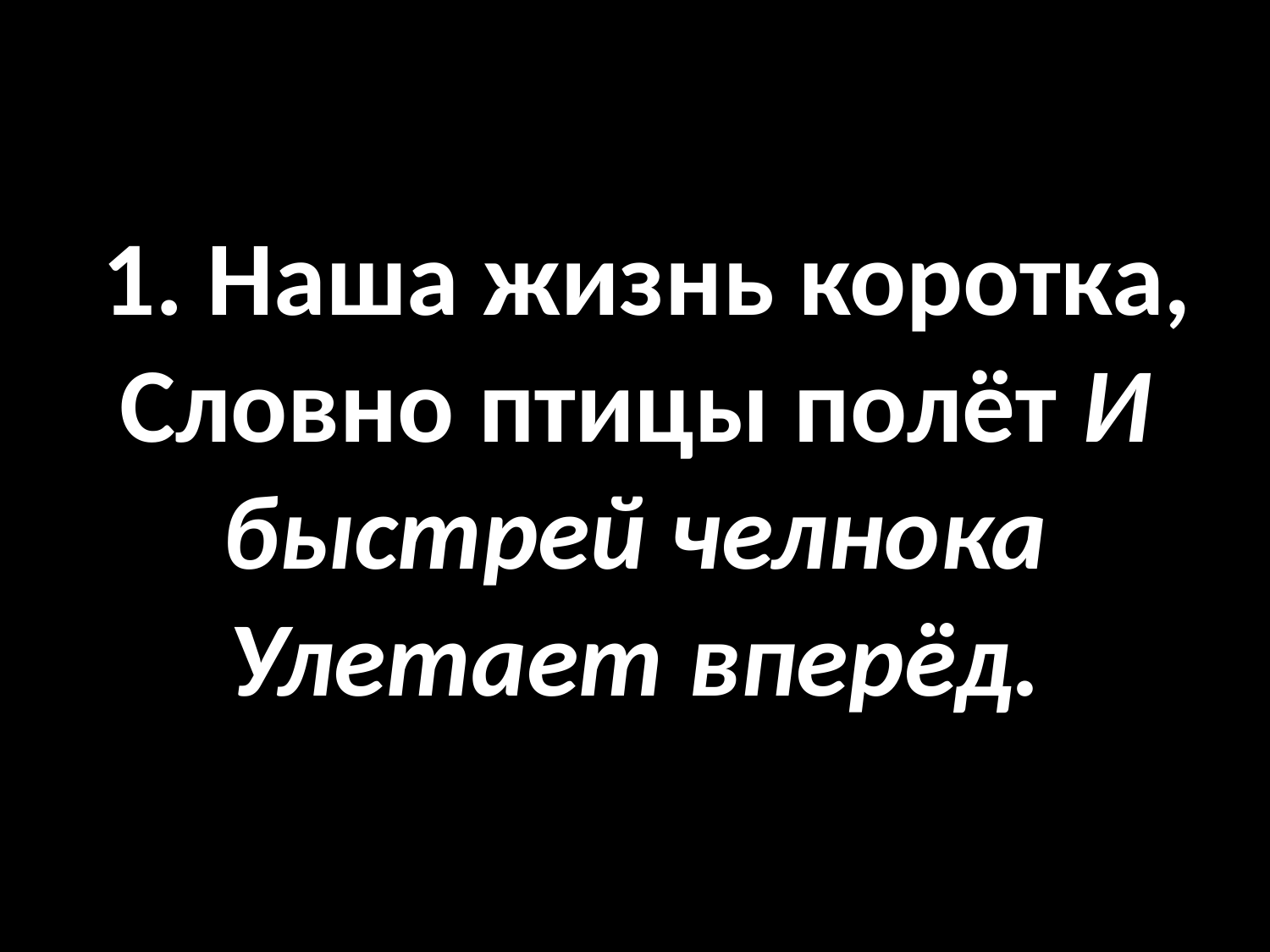

# 1. Наша жизнь коротка, Словно птицы полёт И быстрей челнока Улетает вперёд.